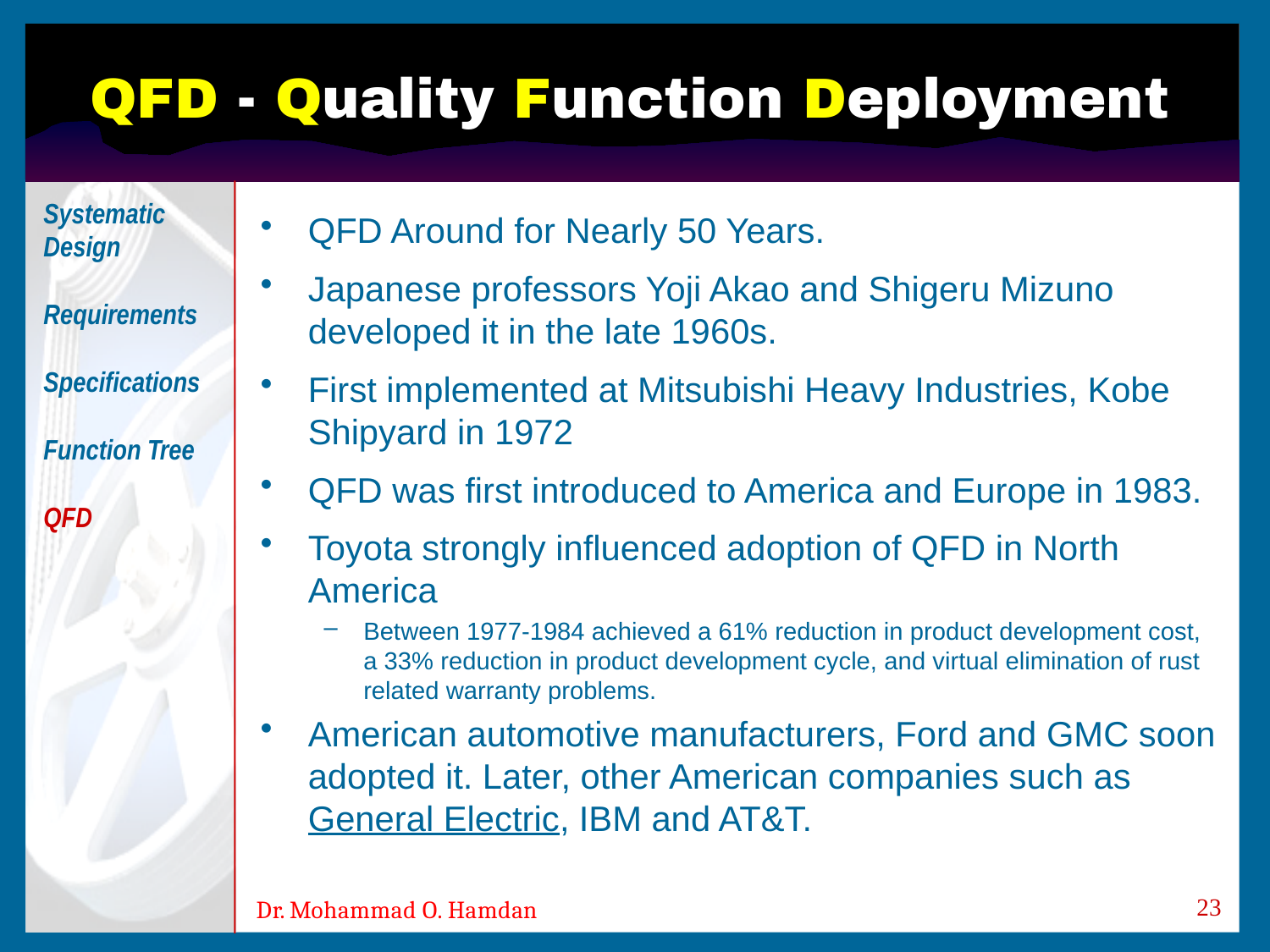

# QFD - Quality Function Deployment
Systematic Design
Requirements
Specifications
Function Tree
QFD
QFD Around for Nearly 50 Years.
Japanese professors Yoji Akao and Shigeru Mizuno developed it in the late 1960s.
First implemented at Mitsubishi Heavy Industries, Kobe Shipyard in 1972
QFD was first introduced to America and Europe in 1983.
Toyota strongly influenced adoption of QFD in North America
Between 1977-1984 achieved a 61% reduction in product development cost, a 33% reduction in product development cycle, and virtual elimination of rust related warranty problems.
American automotive manufacturers, Ford and GMC soon adopted it. Later, other American companies such as General Electric, IBM and AT&T.

23
Dr. Mohammad O. Hamdan